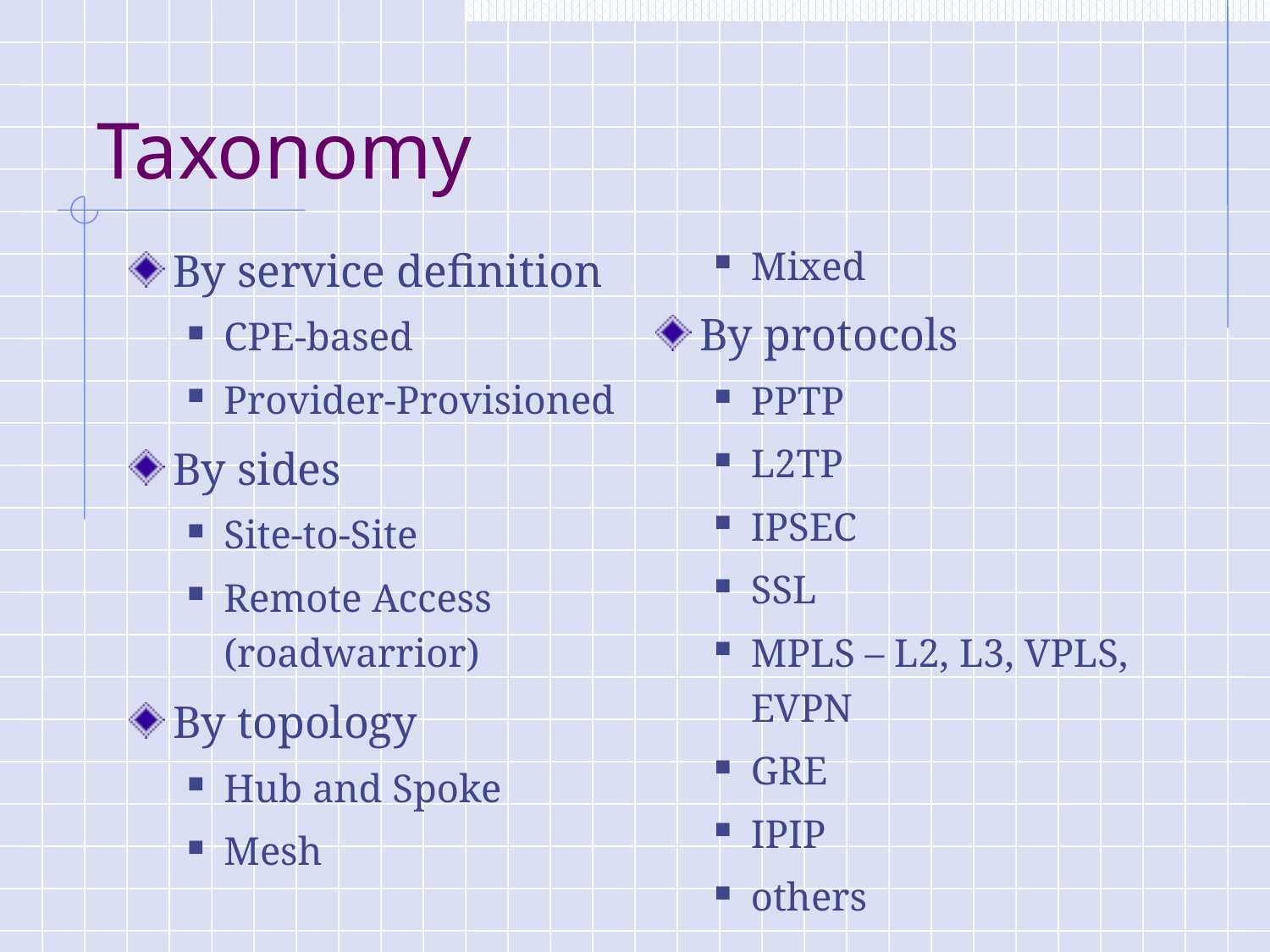

# Taxonomy
By service definition
CPE-based
Provider-Provisioned
By sides
Site-to-Site
Remote Access (roadwarrior)
By topology
Hub and Spoke
Mesh
Mixed
By protocols
PPTP
L2TP
IPSEC
SSL
MPLS – L2, L3, VPLS, EVPN
GRE
IPIP
others